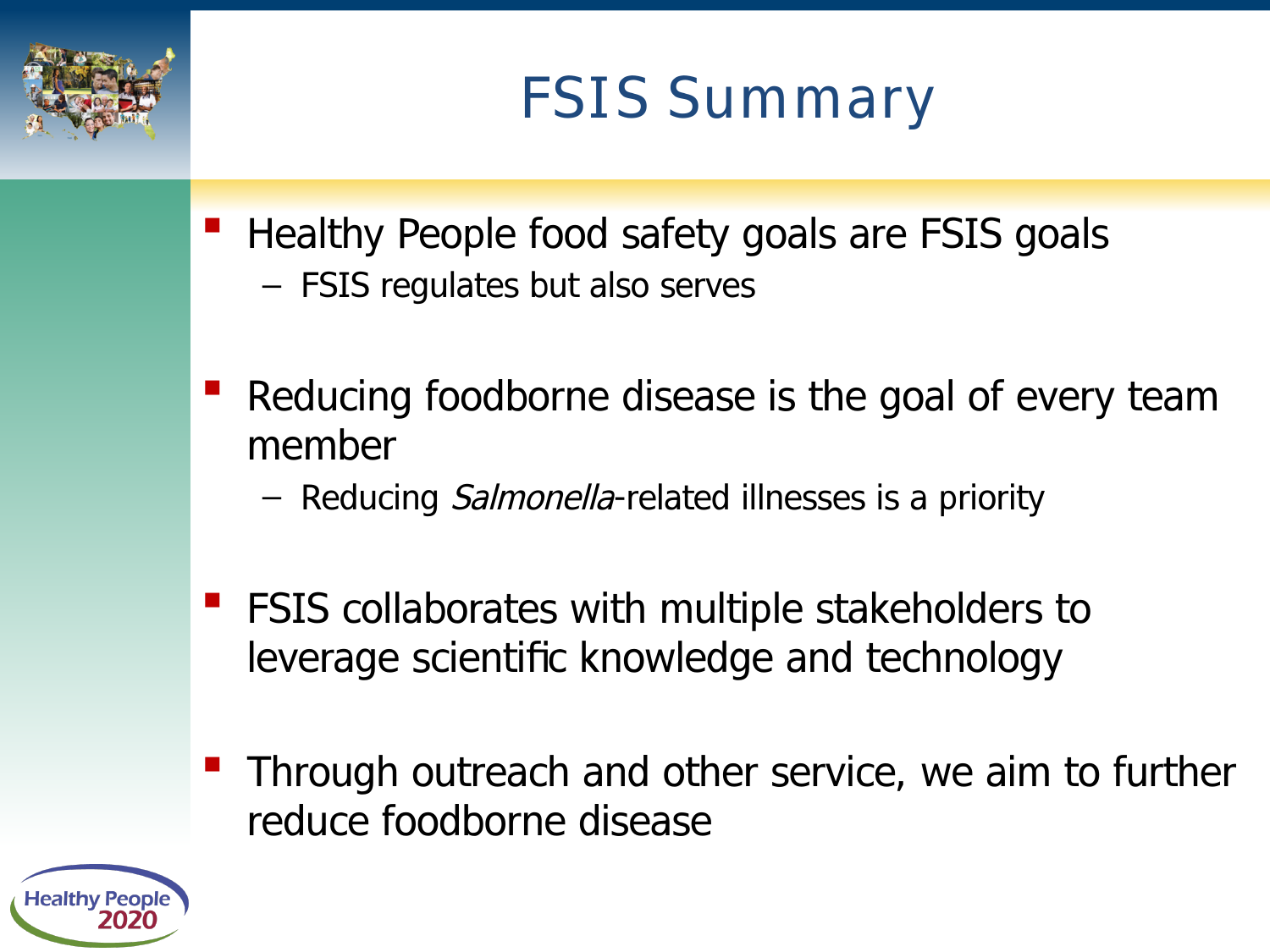

# FSIS Summary
Healthy People food safety goals are FSIS goals
FSIS regulates but also serves

Reducing foodborne disease is the goal of every team member
Reducing Salmonella-related illnesses is a priority

FSIS collaborates with multiple stakeholders to leverage scientific knowledge and technology

Through outreach and other service, we aim to further reduce foodborne disease